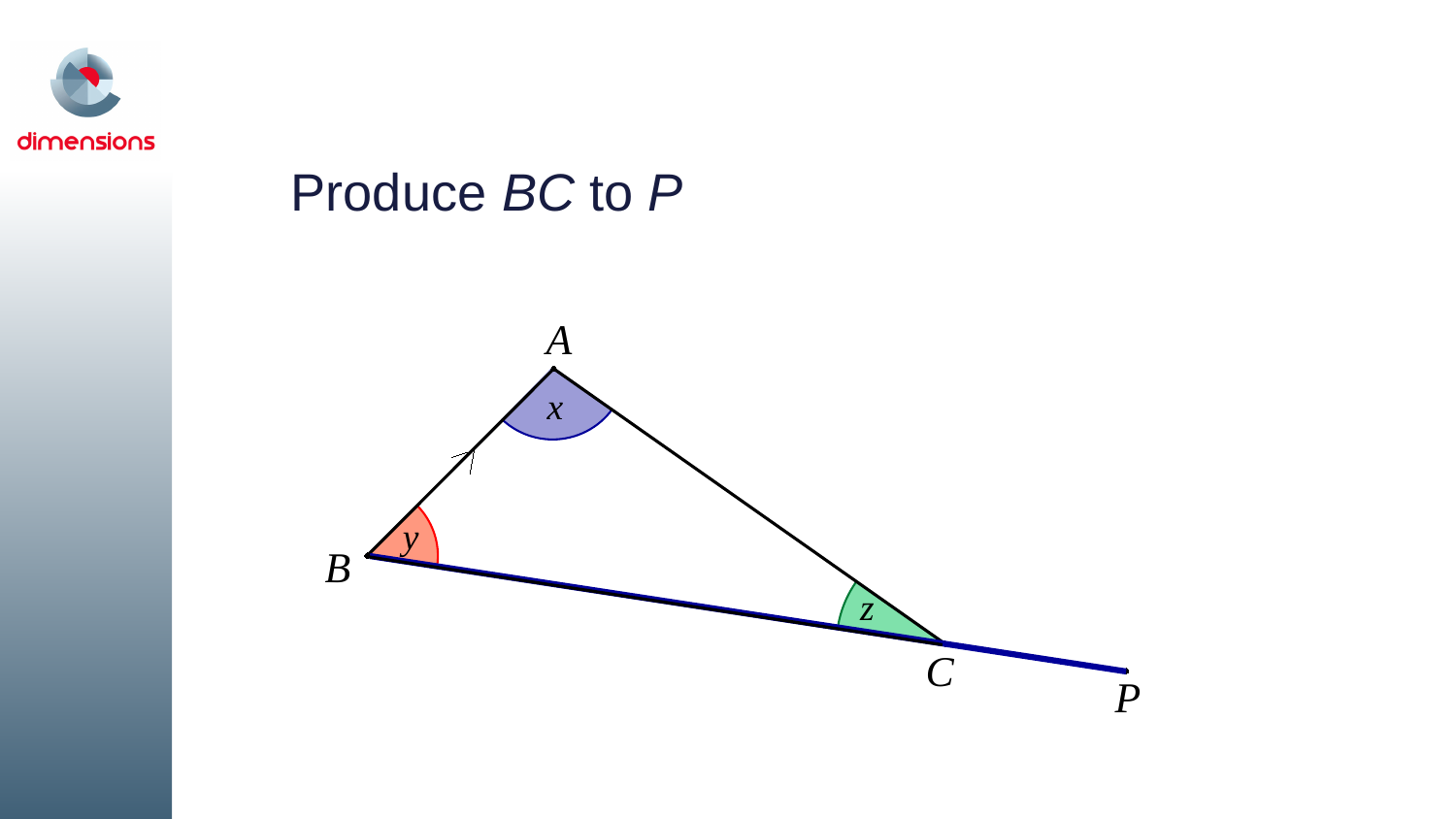

# Produce BC to P
A

x

y
B

z

C

P